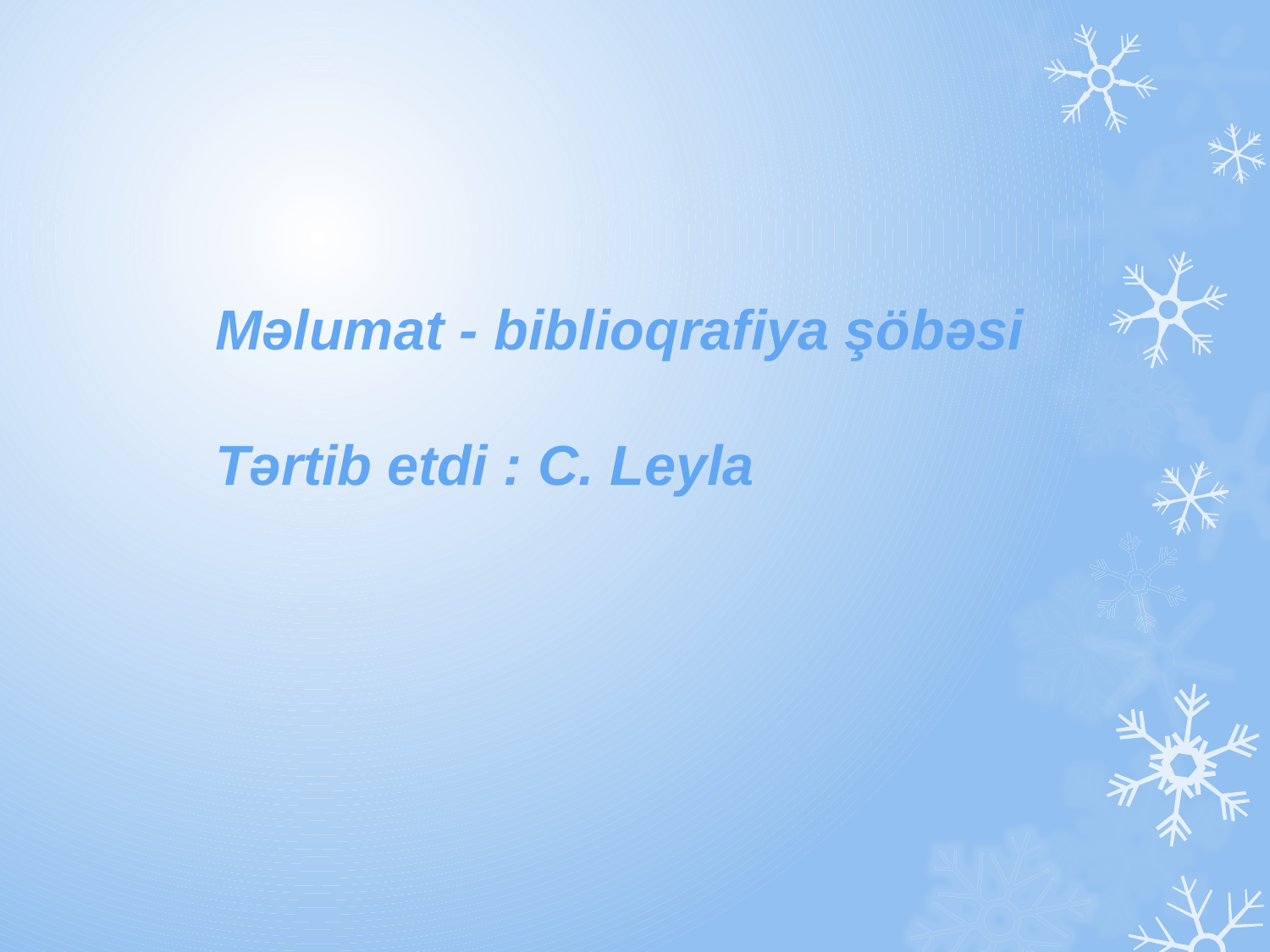

Məlumat - biblioqrafiya şöbəsi

Tərtib etdi : C. Leyla